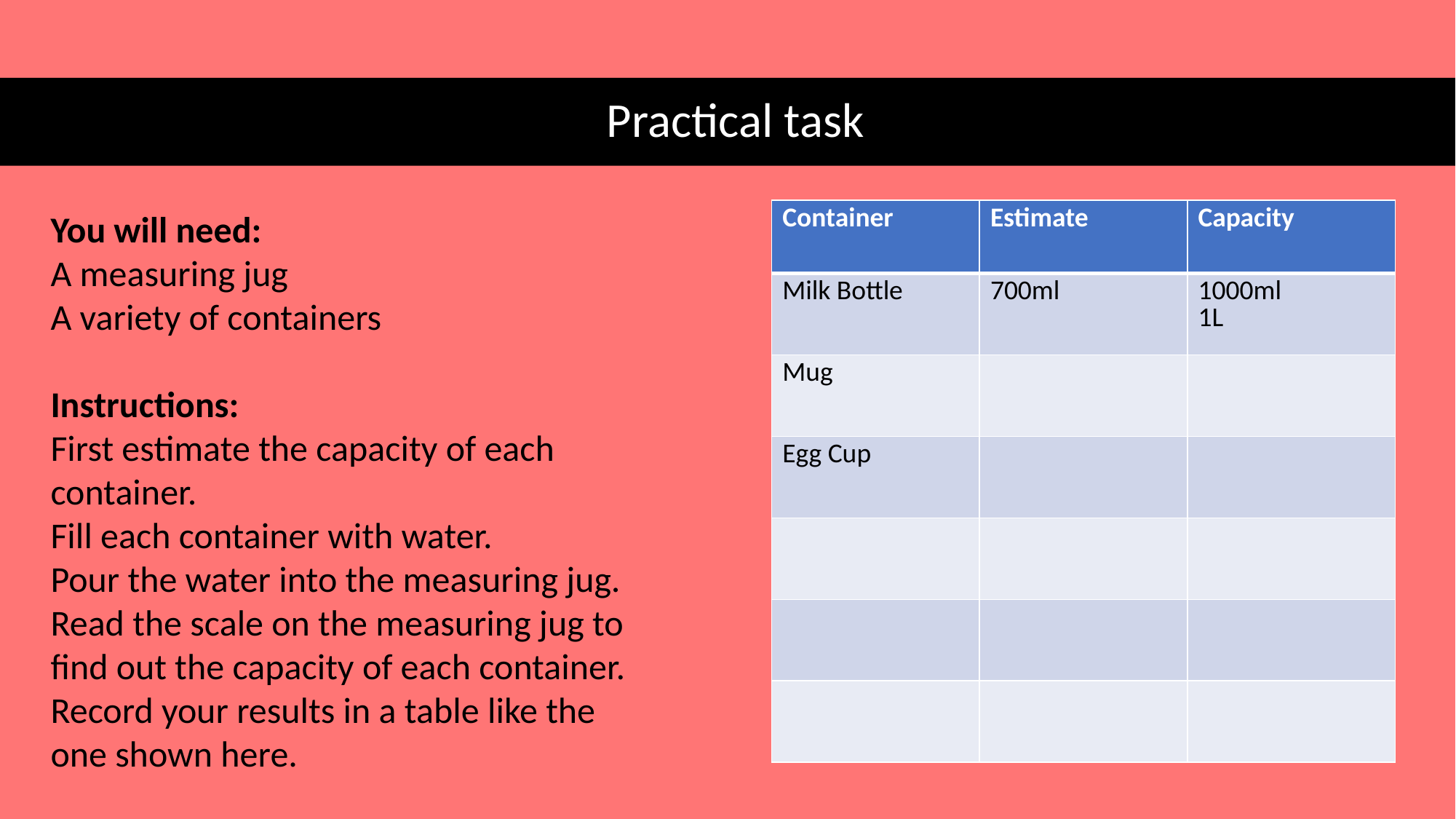

# Practical task

| Container | Estimate | Capacity |
| --- | --- | --- |
| Milk Bottle | 700ml | 1000ml 1L |
| Mug |  |  |
| Egg Cup |  |  |
|  |  |  |
|  |  |  |
|  |  |  |
You will need:
A measuring jug
A variety of containers

Instructions:
First estimate the capacity of each container.
Fill each container with water.
Pour the water into the measuring jug.
Read the scale on the measuring jug to find out the capacity of each container.
Record your results in a table like the one shown here.